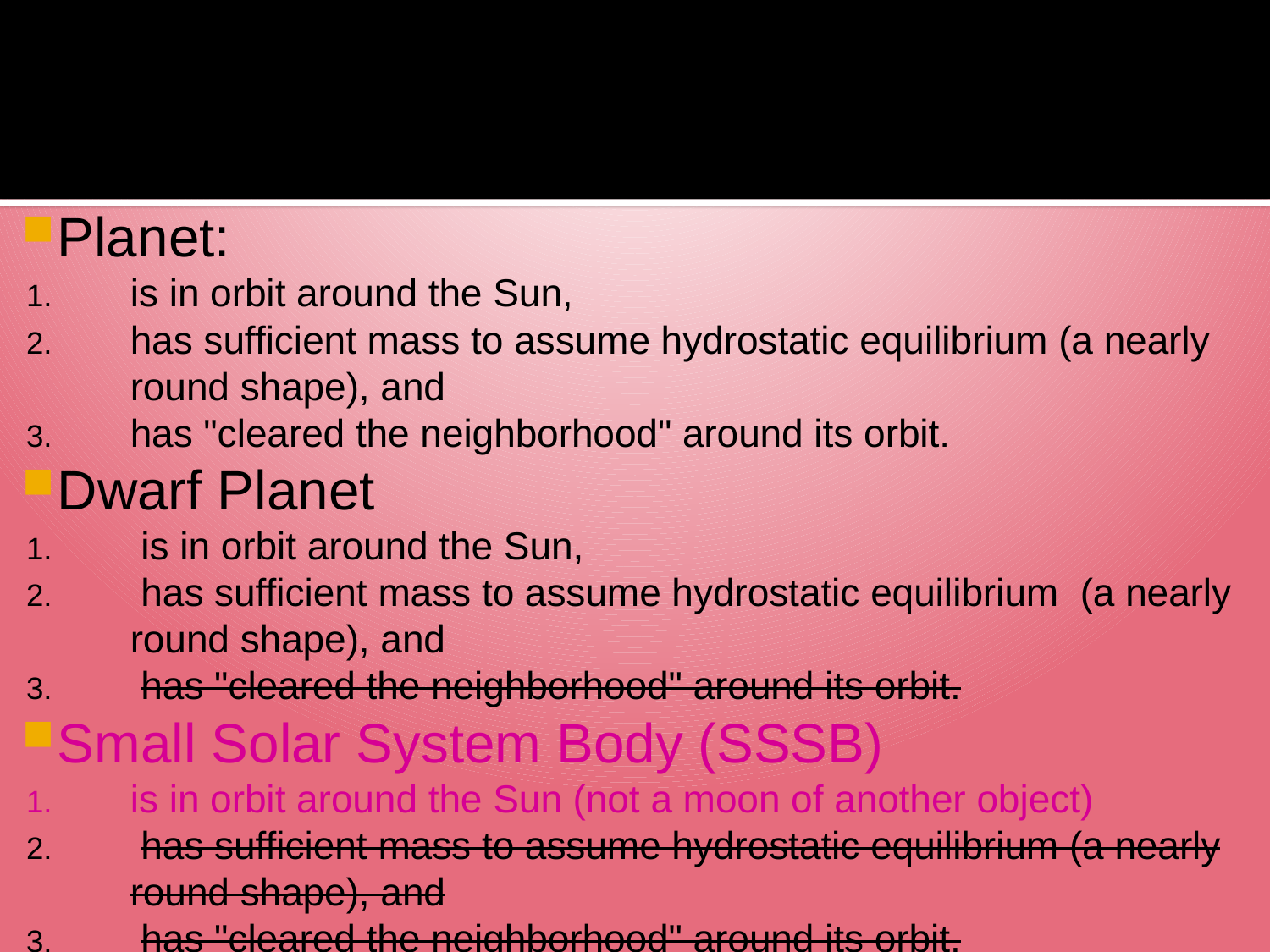

#
:
Planet:
is in orbit around the Sun,
has sufficient mass to assume hydrostatic equilibrium (a nearly round shape), and
has "cleared the neighborhood" around its orbit.
Dwarf Planet
 is in orbit around the Sun,
 has sufficient mass to assume hydrostatic equilibrium  (a nearly round shape), and
 has "cleared the neighborhood" around its orbit.
Small Solar System Body (SSSB)
is in orbit around the Sun (not a moon of another object)
 has sufficient mass to assume hydrostatic equilibrium (a nearly round shape), and
 has "cleared the neighborhood" around its orbit.